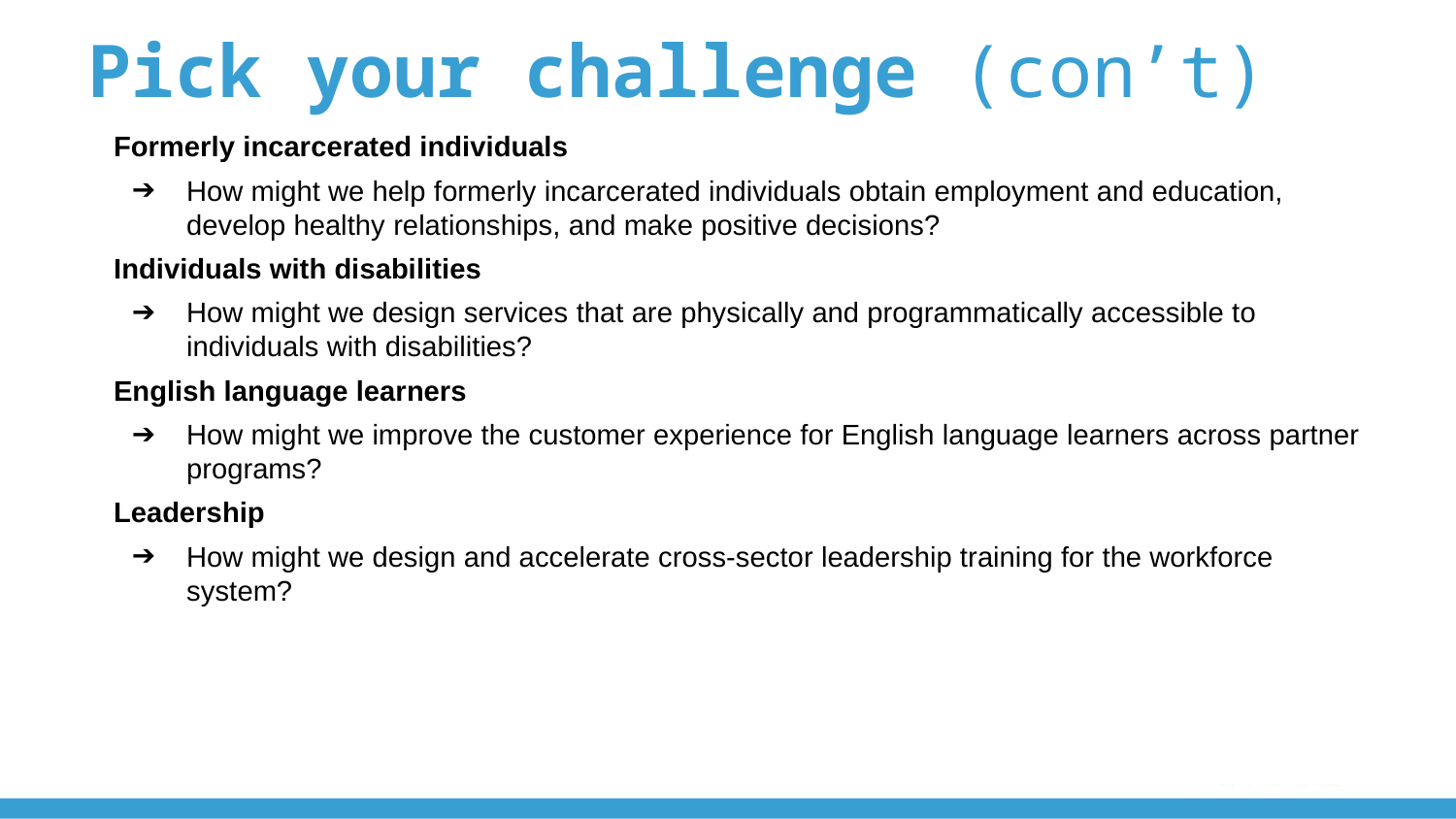

# Pick your challenge (con’t)
Formerly incarcerated individuals
How might we help formerly incarcerated individuals obtain employment and education, develop healthy relationships, and make positive decisions?
Individuals with disabilities
How might we design services that are physically and programmatically accessible to individuals with disabilities?
English language learners
How might we improve the customer experience for English language learners across partner programs?
Leadership
How might we design and accelerate cross-sector leadership training for the workforce system?